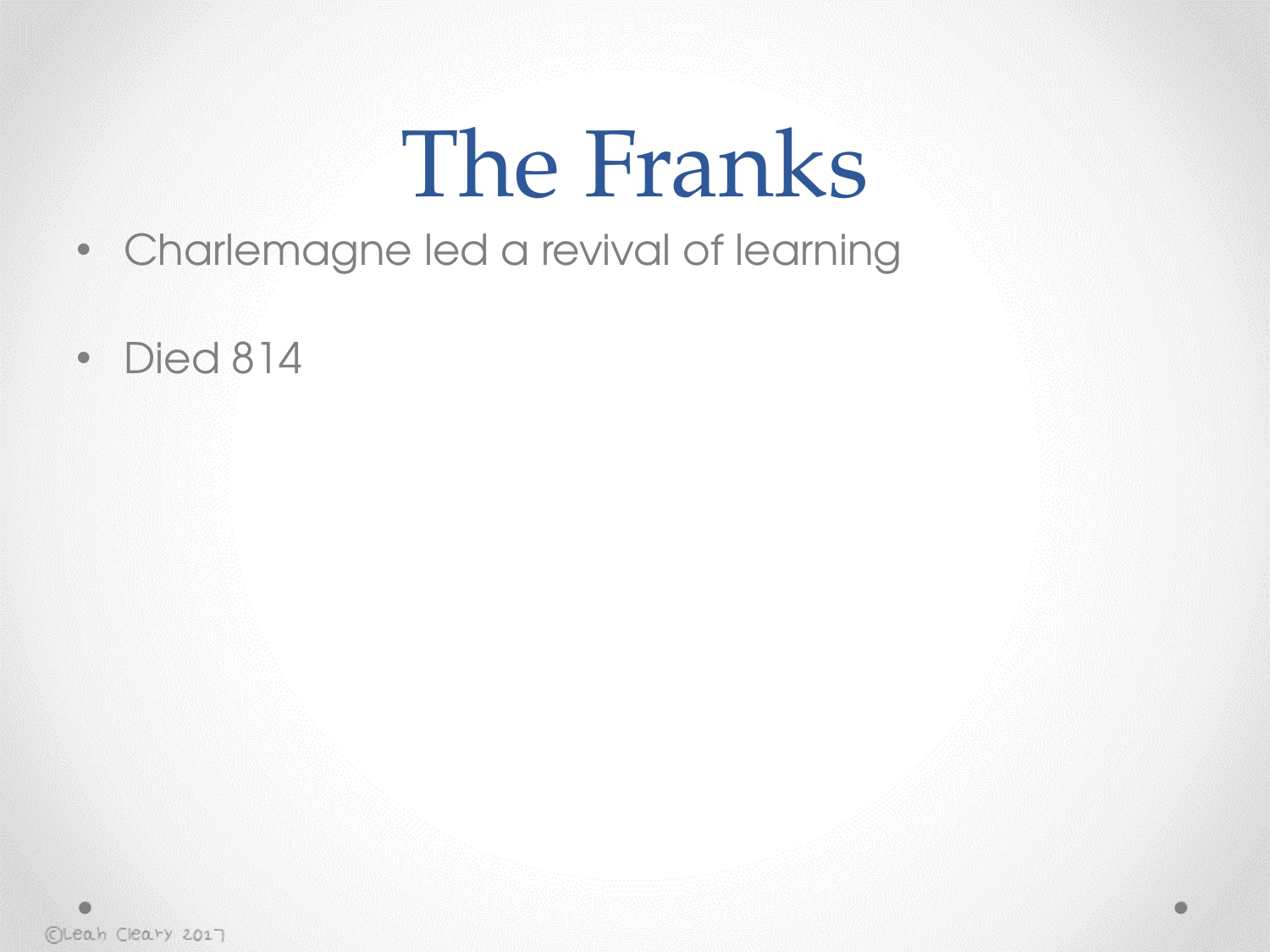

# The Franks
Charlemagne led a revival of learning

Died 814